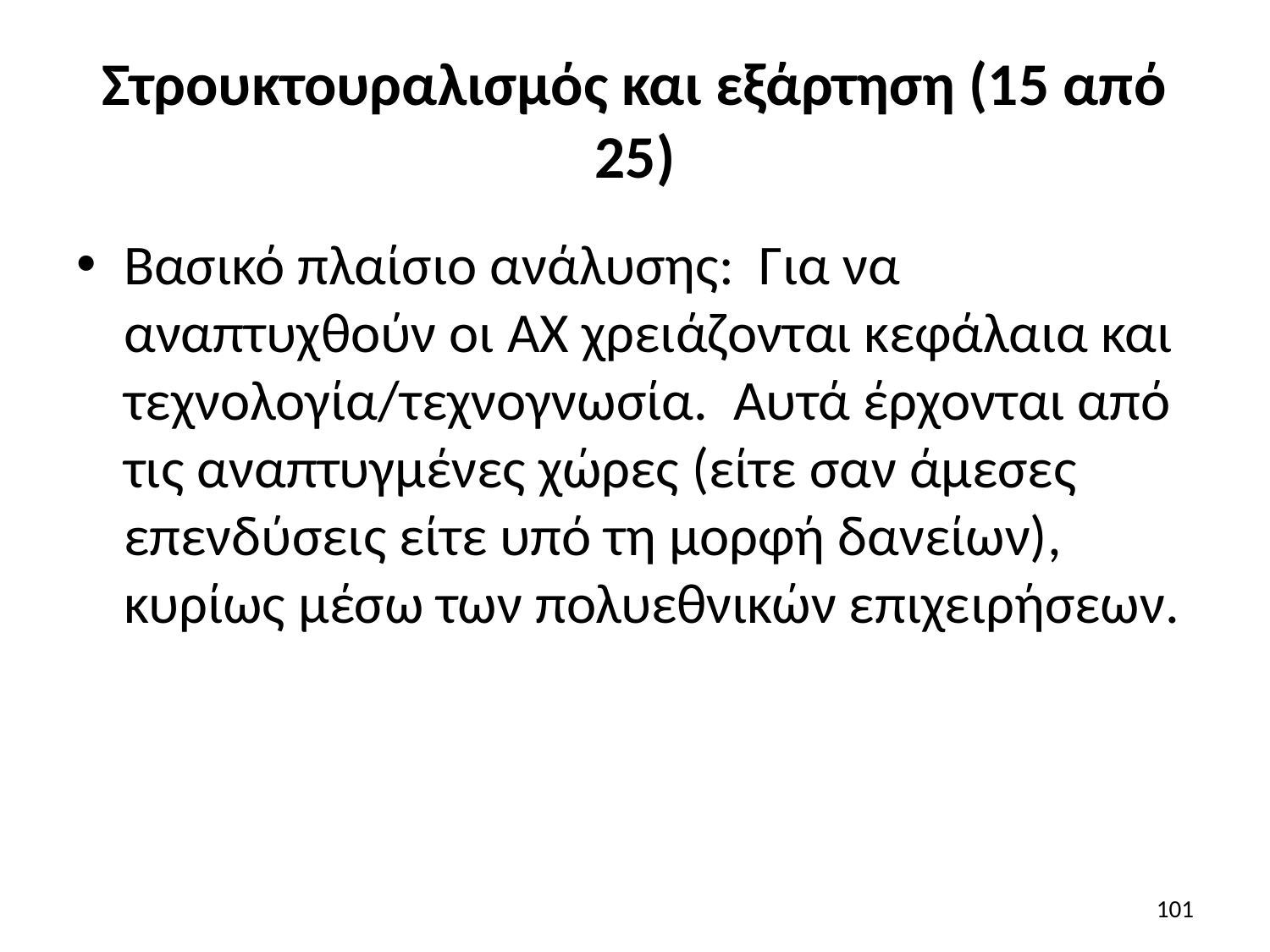

# Στρουκτουραλισμός και εξάρτηση (15 από 25)
Βασικό πλαίσιο ανάλυσης:  Για να αναπτυχθούν οι ΑΧ χρειάζονται κεφάλαια και τεχνολογία/τεχνογνωσία.  Αυτά έρχονται από τις αναπτυγμένες χώρες (είτε σαν άμεσες επενδύσεις είτε υπό τη μορφή δανείων), κυρίως μέσω των πολυεθνικών επιχειρήσεων.
101